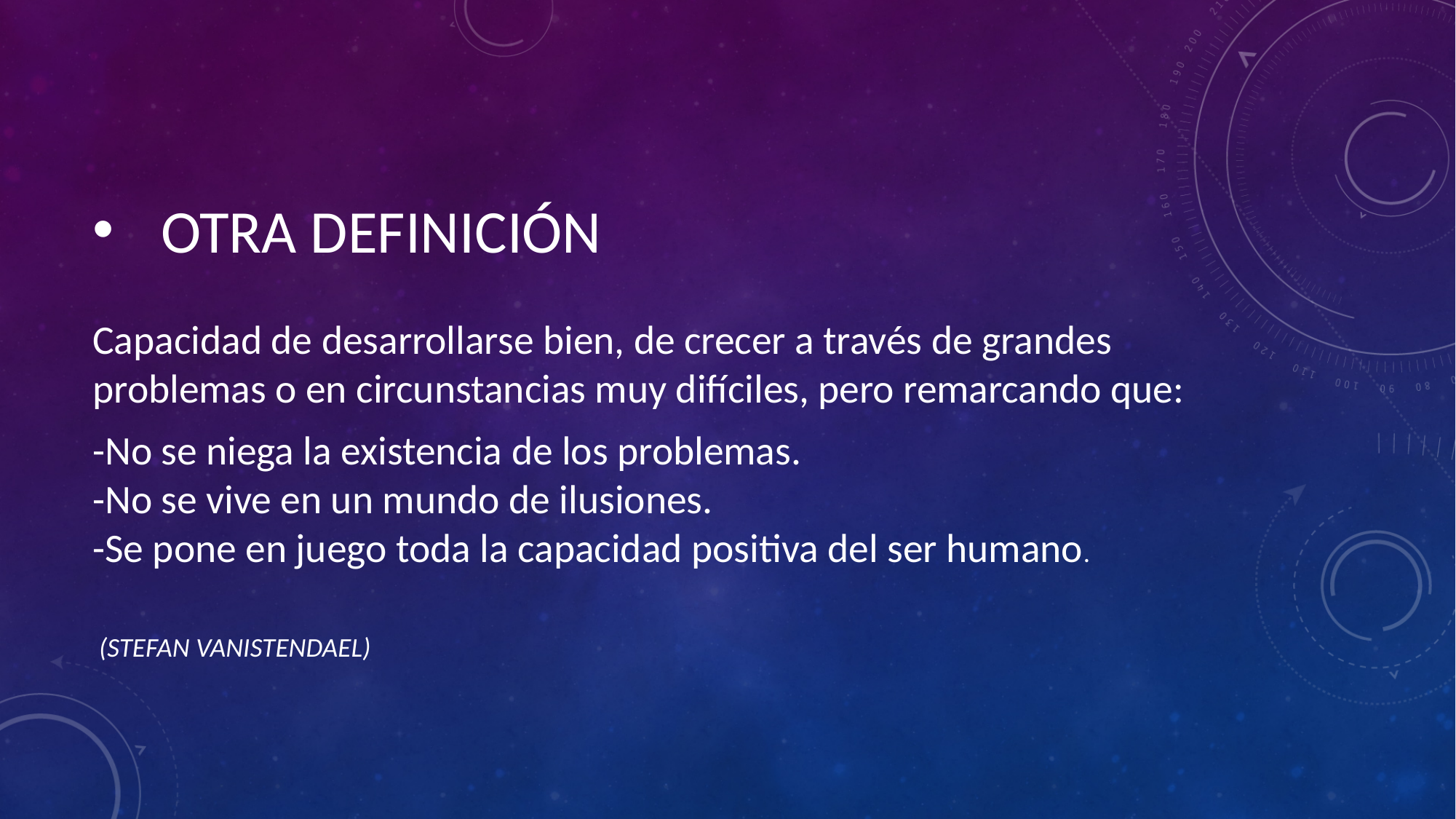

# Otra definición
Capacidad de desarrollarse bien, de crecer a través de grandes problemas o en circunstancias muy difíciles, pero remarcando que:
-No se niega la existencia de los problemas.
-No se vive en un mundo de ilusiones.
-Se pone en juego toda la capacidad positiva del ser humano.

 (Stefan vanistendael)